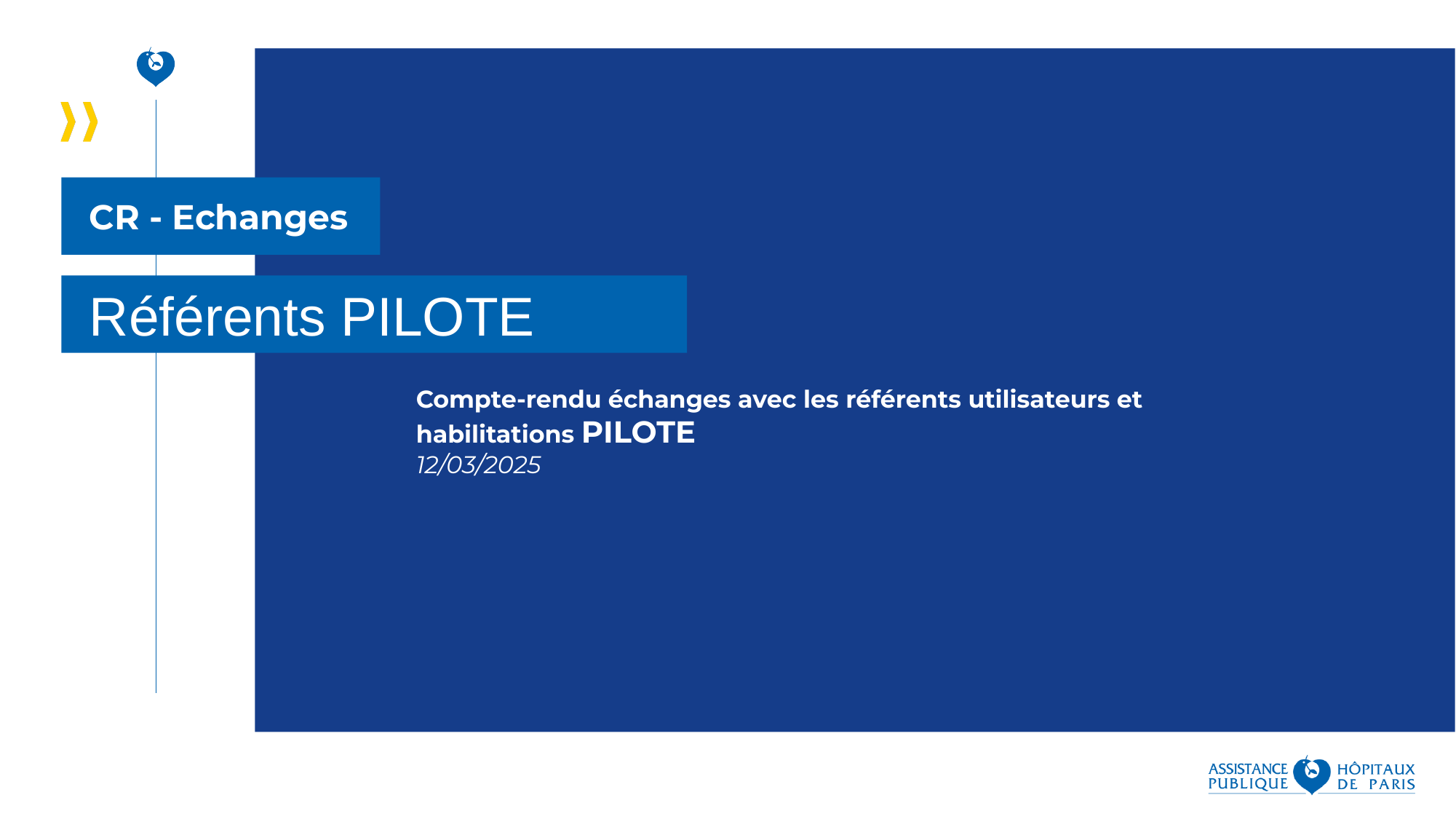

CR - Echanges
Référents PILOTE
Compte-rendu échanges avec les référents utilisateurs et habilitations PILOTE
12/03/2025
12 mars 2025